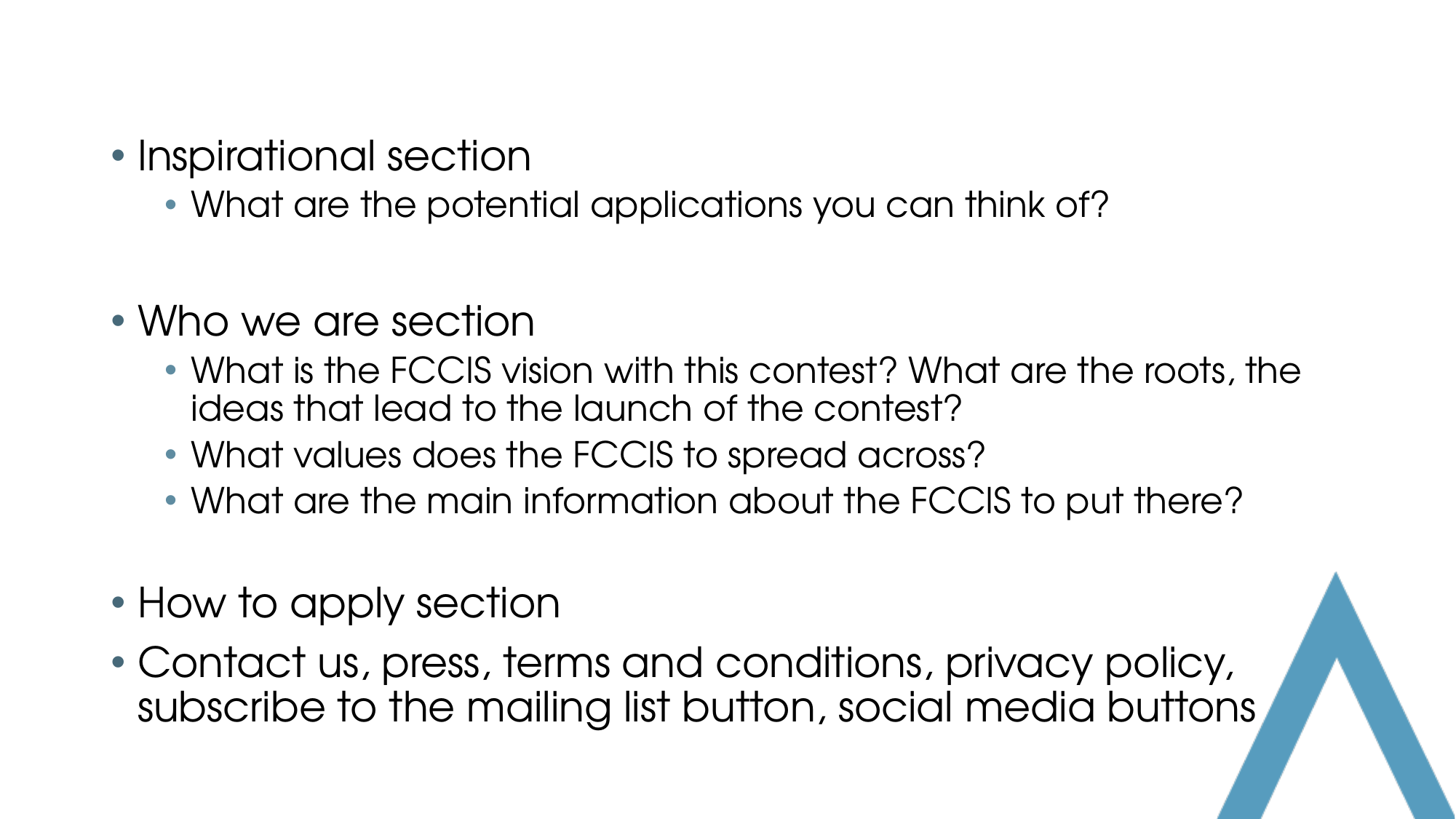

Inspirational section
What are the potential applications you can think of?

Who we are section
What is the FCCIS vision with this contest? What are the roots, the ideas that lead to the launch of the contest?
What values does the FCCIS to spread across?
What are the main information about the FCCIS to put there?

How to apply section
Contact us, press, terms and conditions, privacy policy, subscribe to the mailing list button, social media buttons